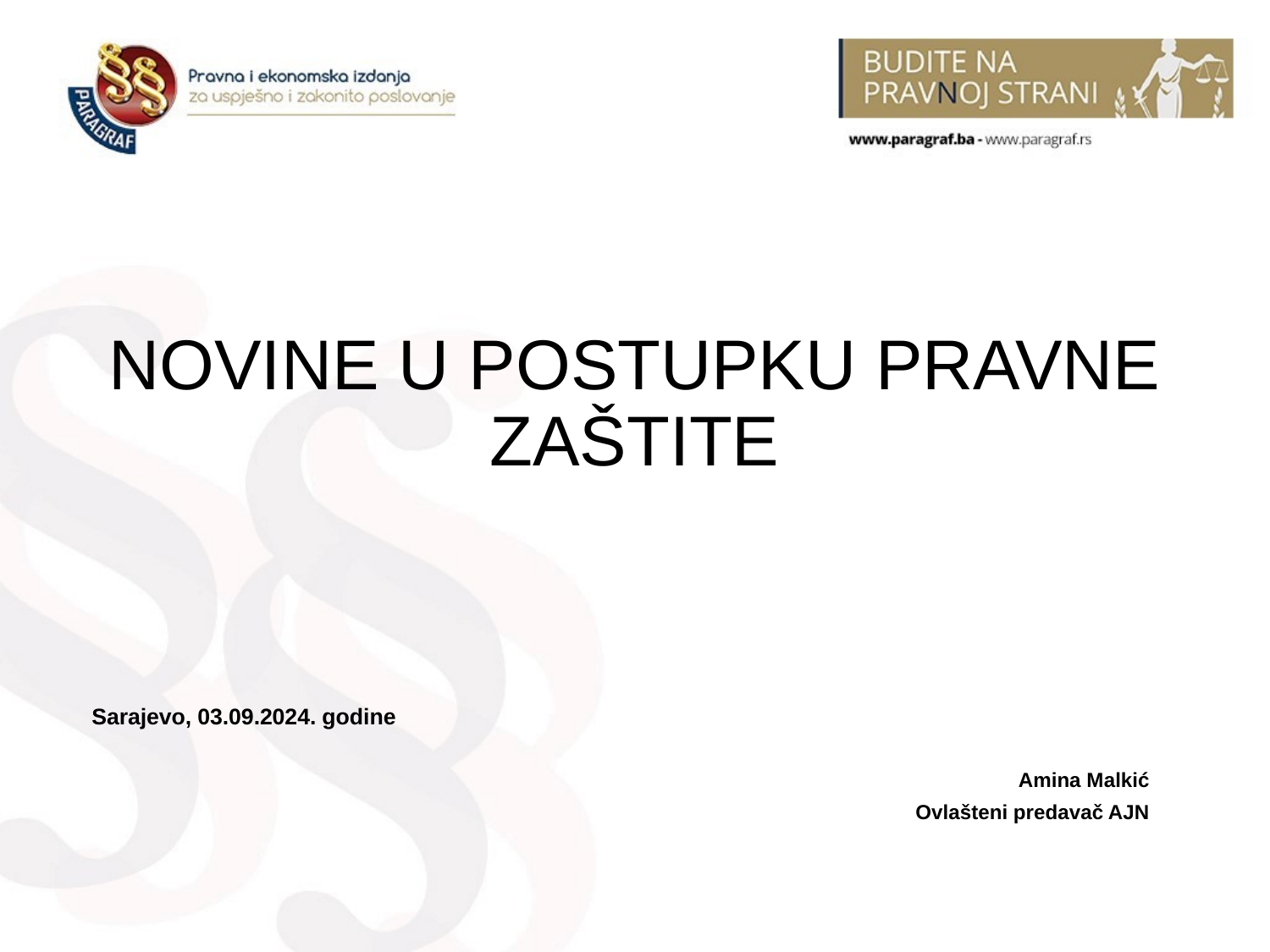

# NOVINE U POSTUPKU PRAVNE ZAŠTITE
Sarajevo, 03.09.2024. godine

Amina Malkić
Ovlašteni predavač AJN